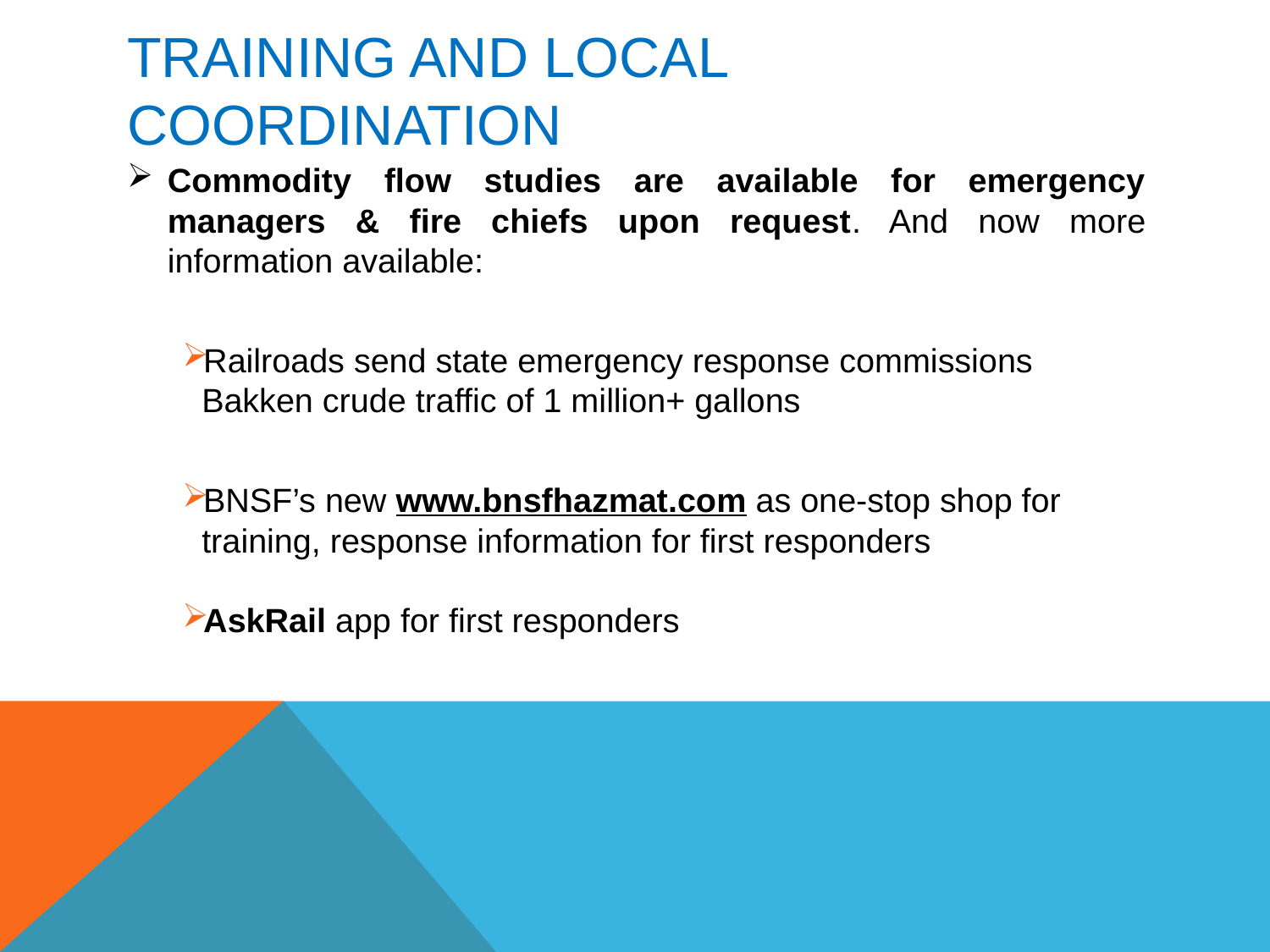

# Training and local coordination
Commodity flow studies are available for emergency managers & fire chiefs upon request. And now more information available:

Railroads send state emergency response commissions Bakken crude traffic of 1 million+ gallons

BNSF’s new www.bnsfhazmat.com as one-stop shop for training, response information for first responders

AskRail app for first responders